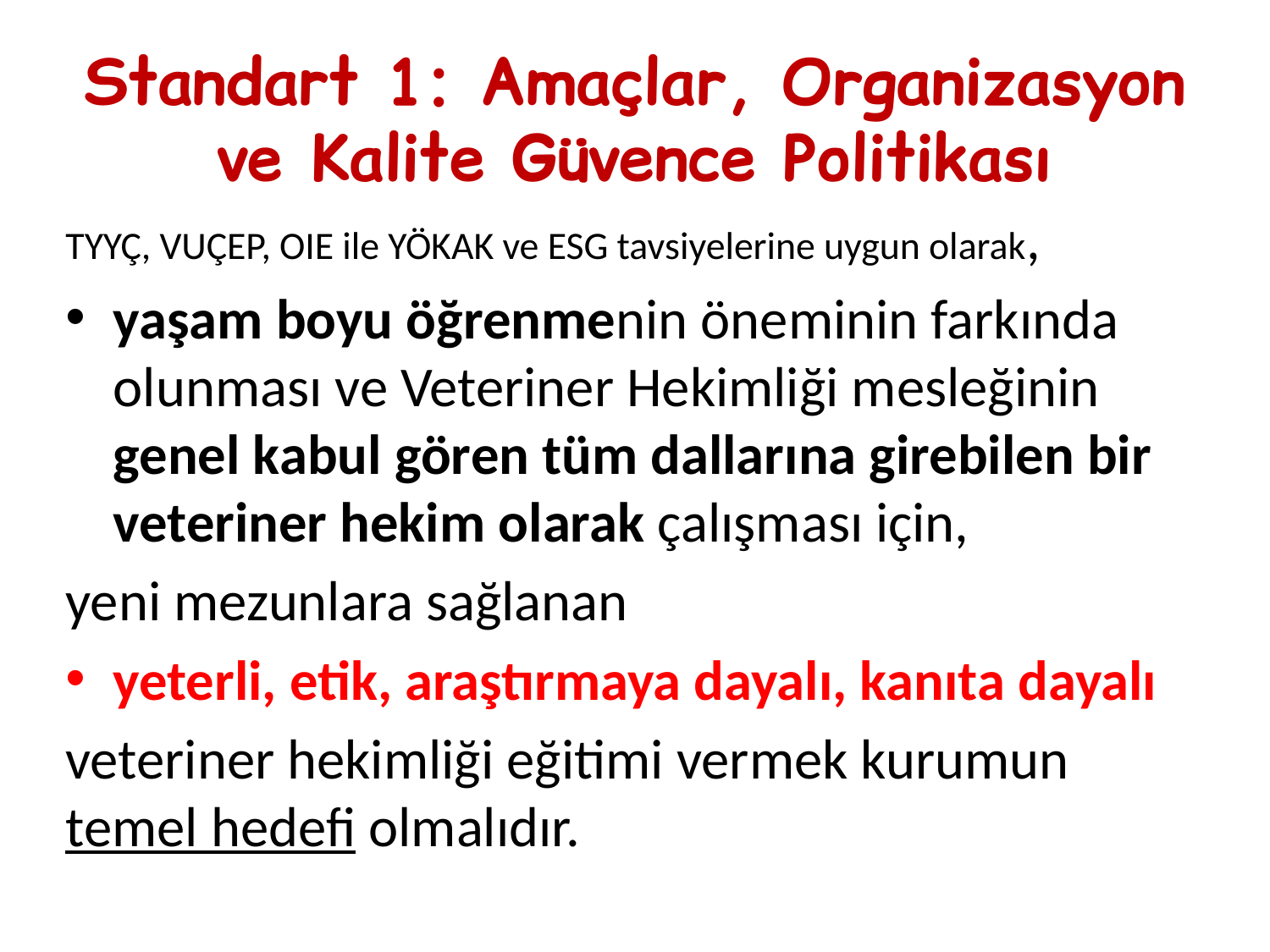

# Standart 1: Amaçlar, Organizasyon ve Kalite Güvence Politikası
TYYÇ, VUÇEP, OIE ile YÖKAK ve ESG tavsiyelerine uygun olarak,
yaşam boyu öğrenmenin öneminin farkında olunması ve Veteriner Hekimliği mesleğinin genel kabul gören tüm dallarına girebilen bir veteriner hekim olarak çalışması için,
yeni mezunlara sağlanan
yeterli, etik, araştırmaya dayalı, kanıta dayalı
veteriner hekimliği eğitimi vermek kurumun temel hedefi olmalıdır.